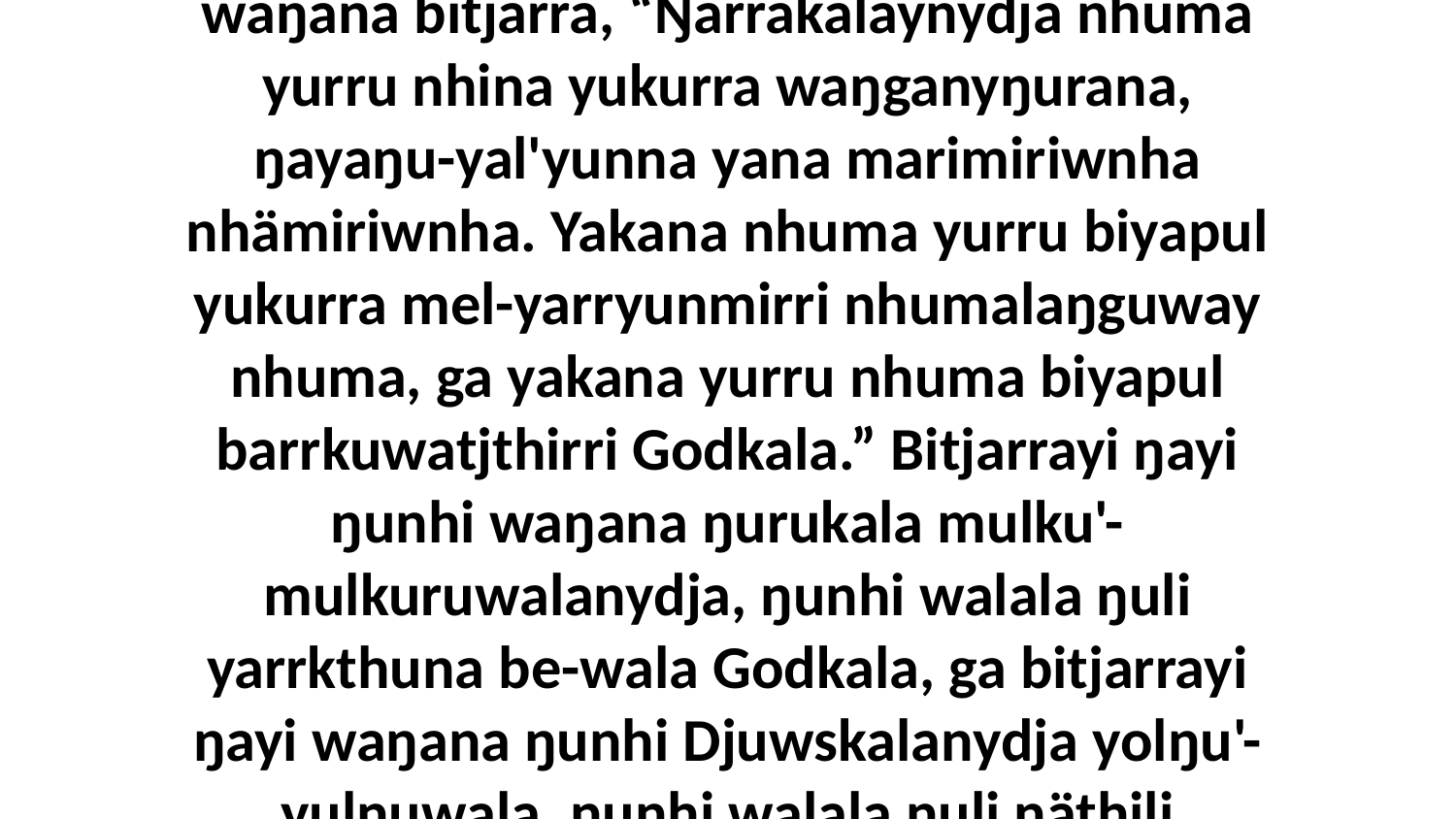

17 Yo, yuwalk yana ŋayi Christ marrtjinanydja lili, bala ḻakaraŋala ŋayi dhäwu'na birrŋ'maraŋala bukmakkuna yolŋuwu, waŋana bitjarra, “Ŋarrakalaynydja nhuma yurru nhina yukurra waŋganyŋurana, ŋayaŋu-yal'yunna yana marimiriwnha nhämiriwnha. Yakana nhuma yurru biyapul yukurra mel-yarryunmirri nhumalaŋguway nhuma, ga yakana yurru nhuma biyapul barrkuwatjthirri Godkala.” Bitjarrayi ŋayi ŋunhi waŋana ŋurukala mulku'-mulkuruwalanydja, ŋunhi walala ŋuli yarrkthuna be-wala Godkala, ga bitjarrayi ŋayi waŋana ŋunhi Djuwskalanydja yolŋu'-yulŋuwala, ŋunhi walala ŋuli ŋäthili nhinanha galki nhanukala, walalaŋguna ŋayi ḻakaraŋalanydja ŋunhiyi liŋgu yana waŋgany dhäwuny'tja.